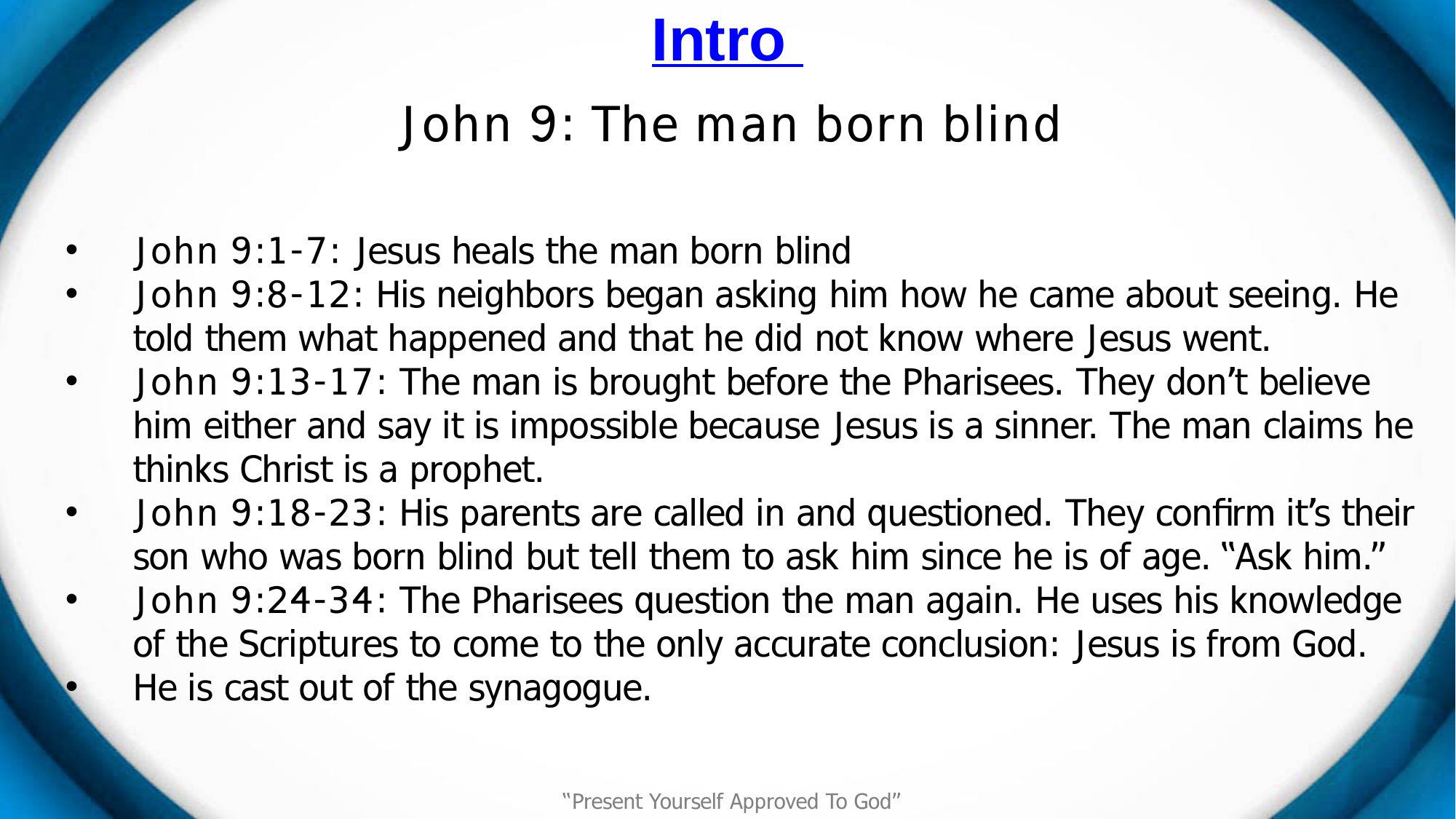

# Intro
John 9: The man born blind
John 9:1-7: Jesus heals the man born blind
John 9:8-12: His neighbors began asking him how he came about seeing. He told them what happened and that he did not know where Jesus went.
John 9:13-17: The man is brought before the Pharisees. They don’t believe him either and say it is impossible because Jesus is a sinner. The man claims he thinks Christ is a prophet.
John 9:18-23: His parents are called in and questioned. They confirm it’s their son who was born blind but tell them to ask him since he is of age. “Ask him.”
John 9:24-34: The Pharisees question the man again. He uses his knowledge of the Scriptures to come to the only accurate conclusion: Jesus is from God.
He is cast out of the synagogue.
“Present Yourself Approved To God”